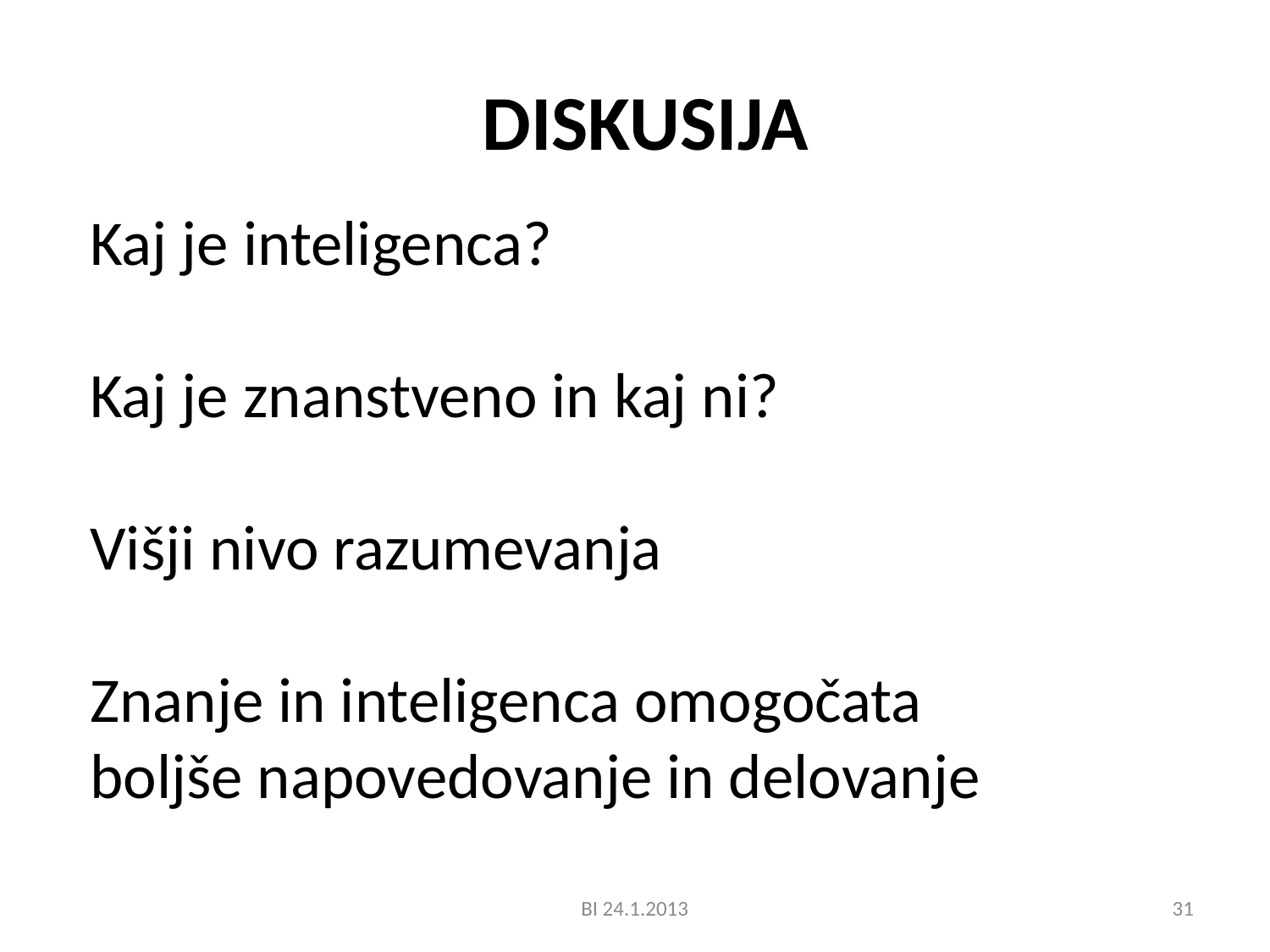

# DISKUSIJA
Kaj je inteligenca?

Kaj je znanstveno in kaj ni?

Višji nivo razumevanja

Znanje in inteligenca omogočata boljše napovedovanje in delovanje

BI 24.1.2013
31